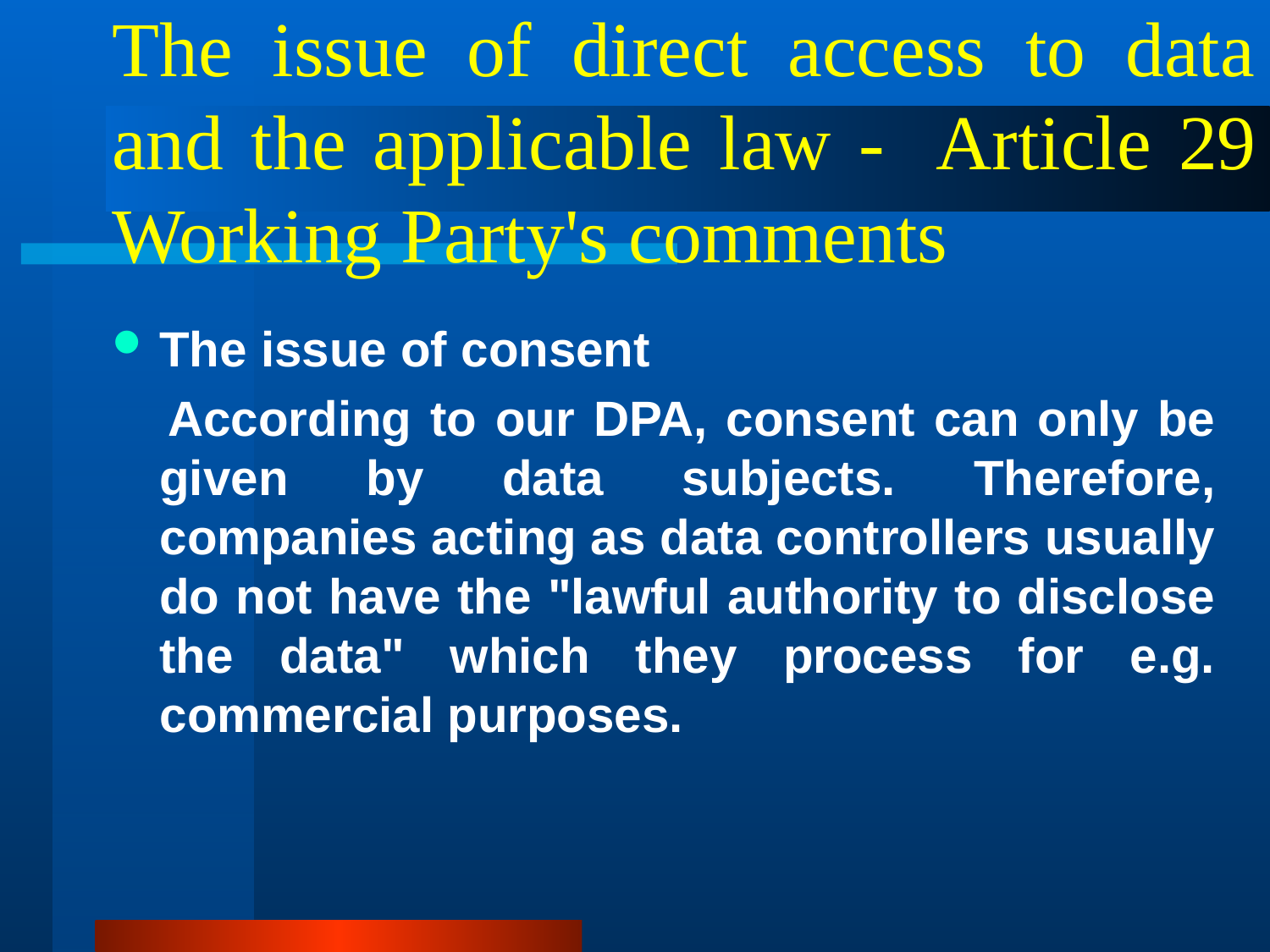

# The issue of direct access to data and the applicable law -  Article 29 Working Party's comments
The issue of consent
   According to our DPA, consent can only be given by data subjects. Therefore, companies acting as data controllers usually do not have the "lawful authority to disclose the data" which they process for e.g. commercial purposes.